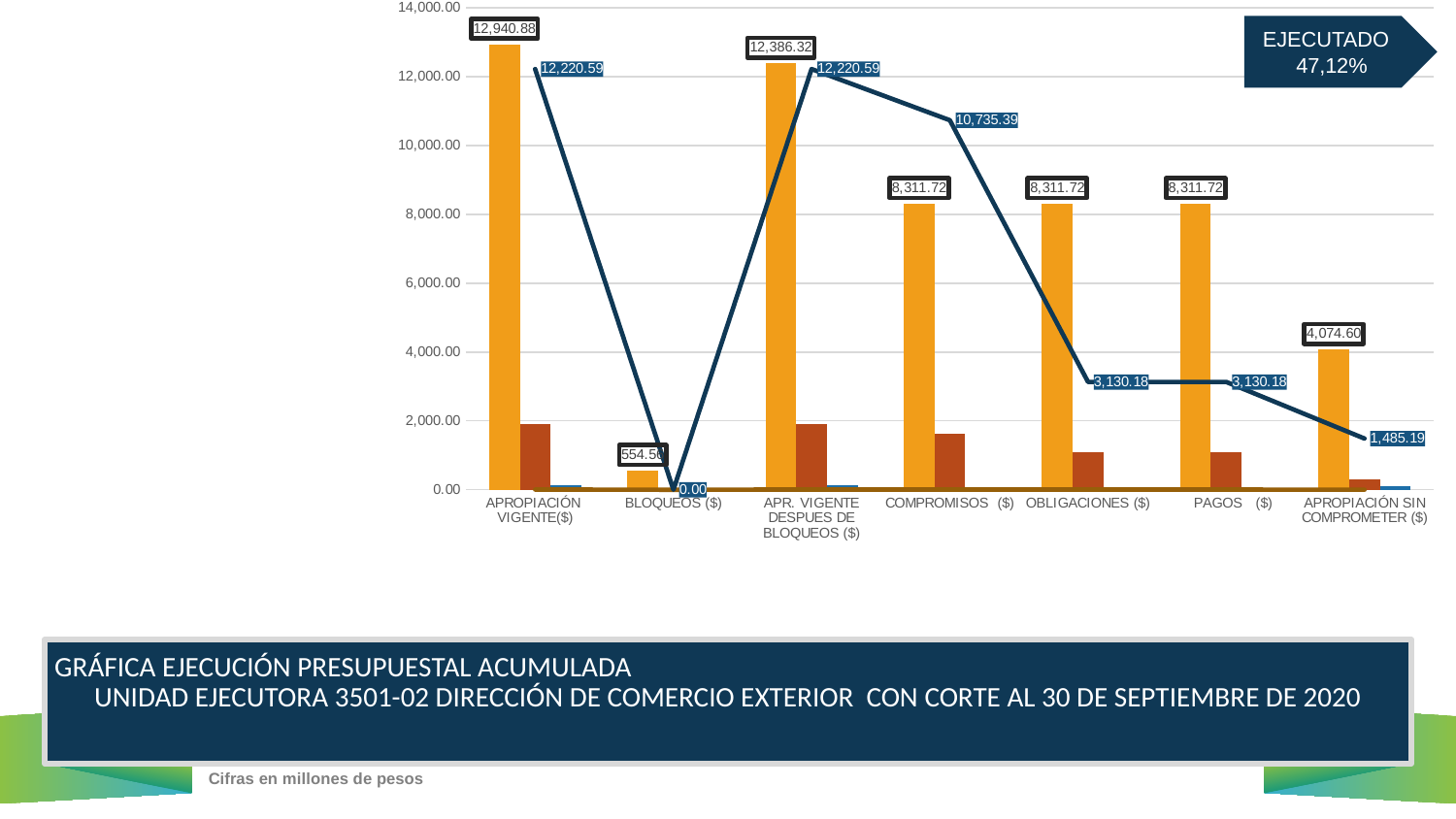

### Chart

| Category | GASTOS DE PERSONAL | ADQUISICION DE BIENES Y SERVICIOS  | TRANSFERENCIAS CORRIENTES | GASTOS POR TRIBUTOS, MULTAS, SANCIONES E INTERESES DE MORA | GASTOS DE INVERSION  |
|---|---|---|---|---|---|
| APROPIACIÓN  VIGENTE($) | 12940.875 | 1916.845 | 130.249 | 3.82 | 12220.588 |
| BLOQUEOS ($) | 554.555 | 0.0 | 0.0 | 0.0 | 0.0 |
| APR. VIGENTE DESPUES DE BLOQUEOS ($) | 12386.32 | 1916.845 | 130.249 | 3.82 | 12220.588 |
| COMPROMISOS  ($) | 8311.71796165 | 1627.98838957 | 22.38896287 | 3.024 | 10735.39403224 |
| OBLIGACIONES ($) | 8311.71796165 | 1094.98888242 | 22.38896287 | 3.024 | 3130.17825036 |
|    PAGOS   ($) | 8311.71796165 | 1094.98888242 | 22.38896287 | 3.024 | 3130.17825036 |
| APROPIACIÓN SIN COMPROMETER ($) | 4074.6020383500004 | 288.85661043000005 | 107.86003713 | 0.796 | 1485.1939677600003 |

[unsupported chart]

EJECUTADO
47,12%
GRÁFICA EJECUCIÓN PRESUPUESTAL ACUMULADA                                                                                                                           UNIDAD EJECUTORA 3501-02 DIRECCIÓN DE COMERCIO EXTERIOR  CON CORTE AL 30 DE SEPTIEMBRE DE 2020

Cifras en millones de pesos